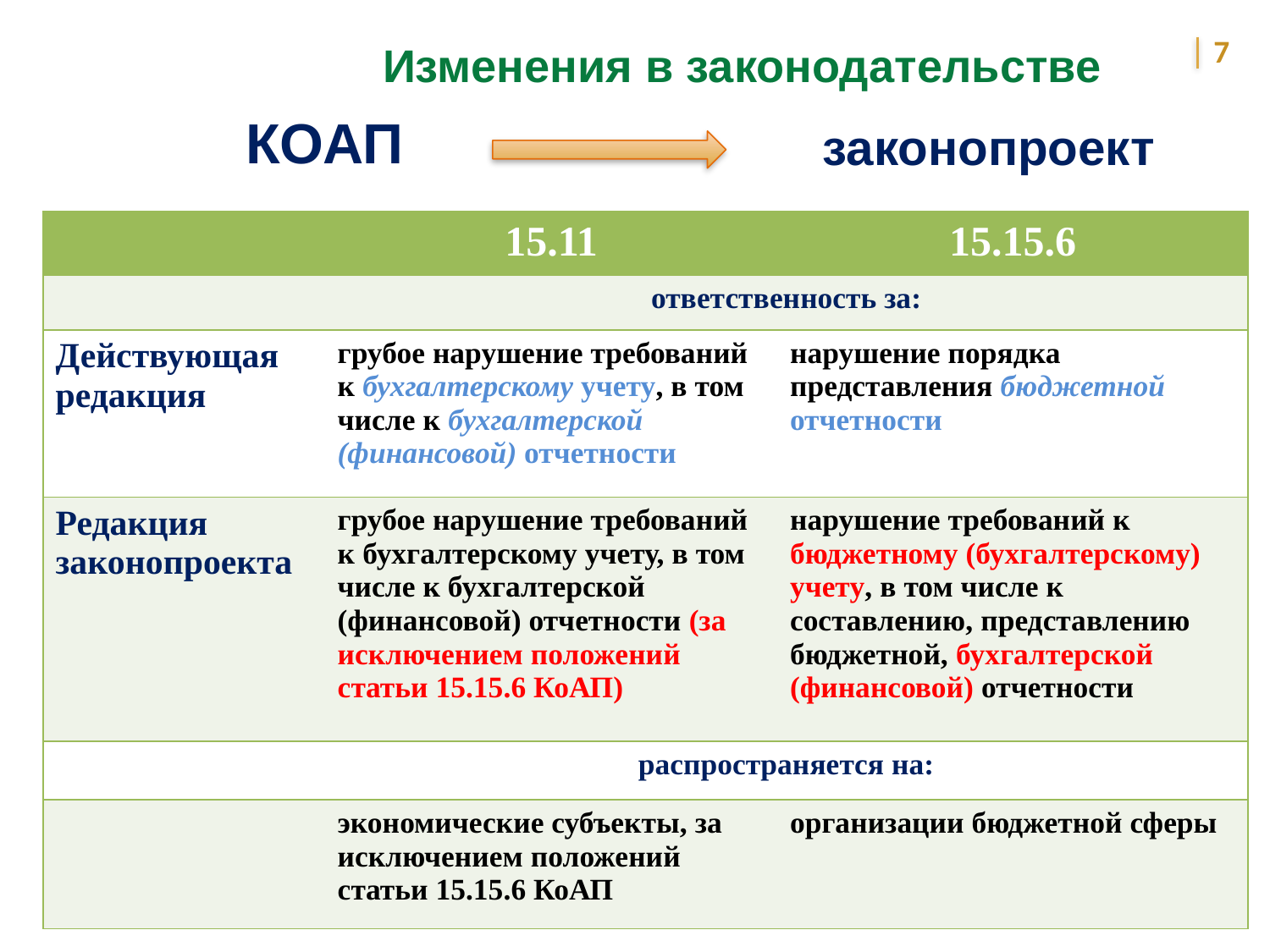

7
Изменения в законодательстве
КОАП
законопроект

|  | 15.11 | 15.15.6 |
| --- | --- | --- |
|  | ответственность за: |  |
| Действующая редакция | грубое нарушение требований к бухгалтерскому учету, в том числе к бухгалтерской (финансовой) отчетности | нарушение порядка представления бюджетной отчетности |
| Редакция законопроекта | грубое нарушение требований к бухгалтерскому учету, в том числе к бухгалтерской (финансовой) отчетности (за исключением положений статьи 15.15.6 КоАП) | нарушение требований к бюджетному (бухгалтерскому) учету, в том числе к составлению, представлению бюджетной, бухгалтерской (финансовой) отчетности |
|  | распространяется на: |  |
|  | экономические субъекты, за исключением положений статьи 15.15.6 КоАП | организации бюджетной сферы |